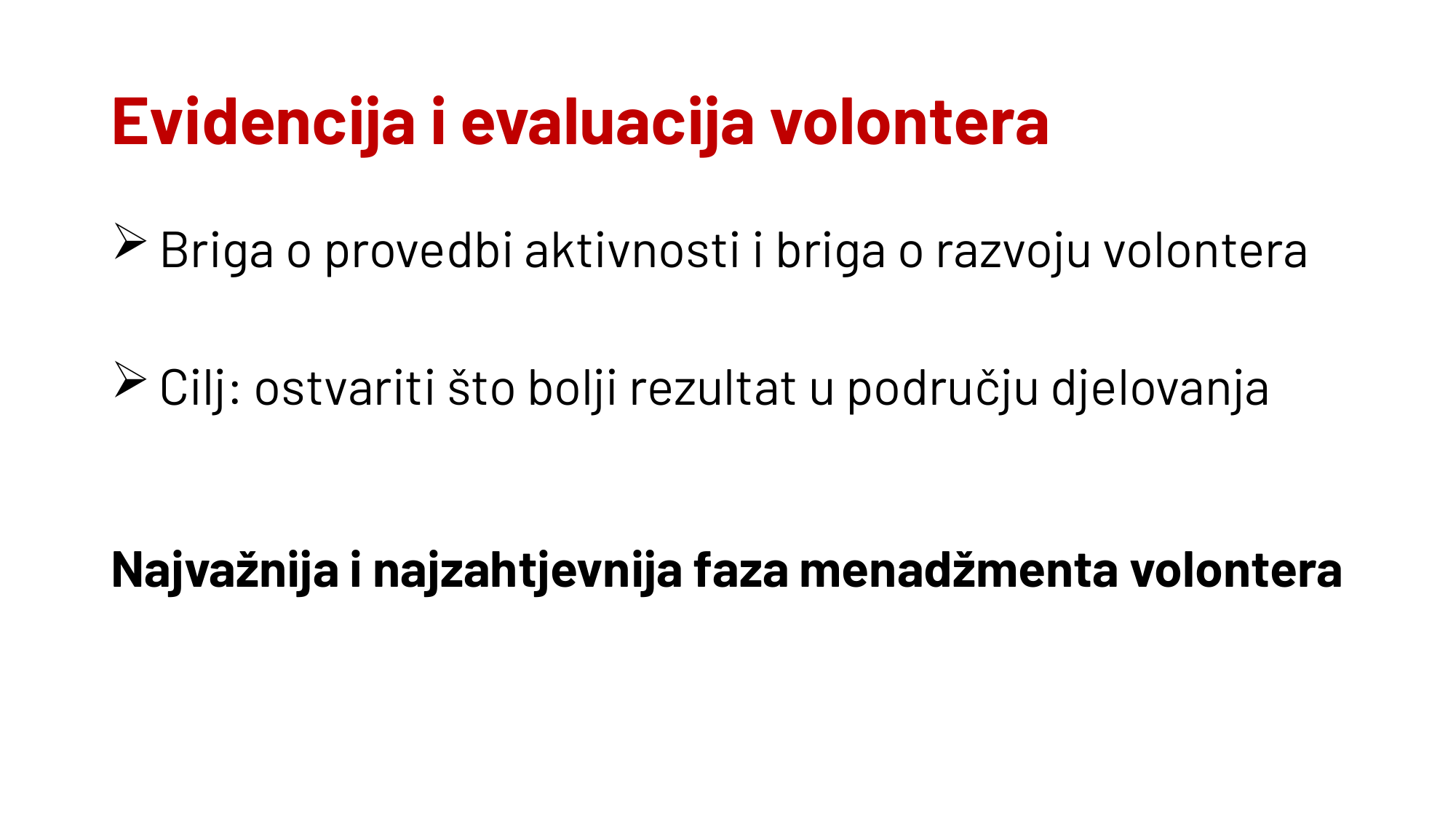

# Evidencija i evaluacija volontera
 Briga o provedbi aktivnosti i briga o razvoju volontera

 Cilj: ostvariti što bolji rezultat u području djelovanja

Najvažnija i najzahtjevnija faza menadžmenta volontera